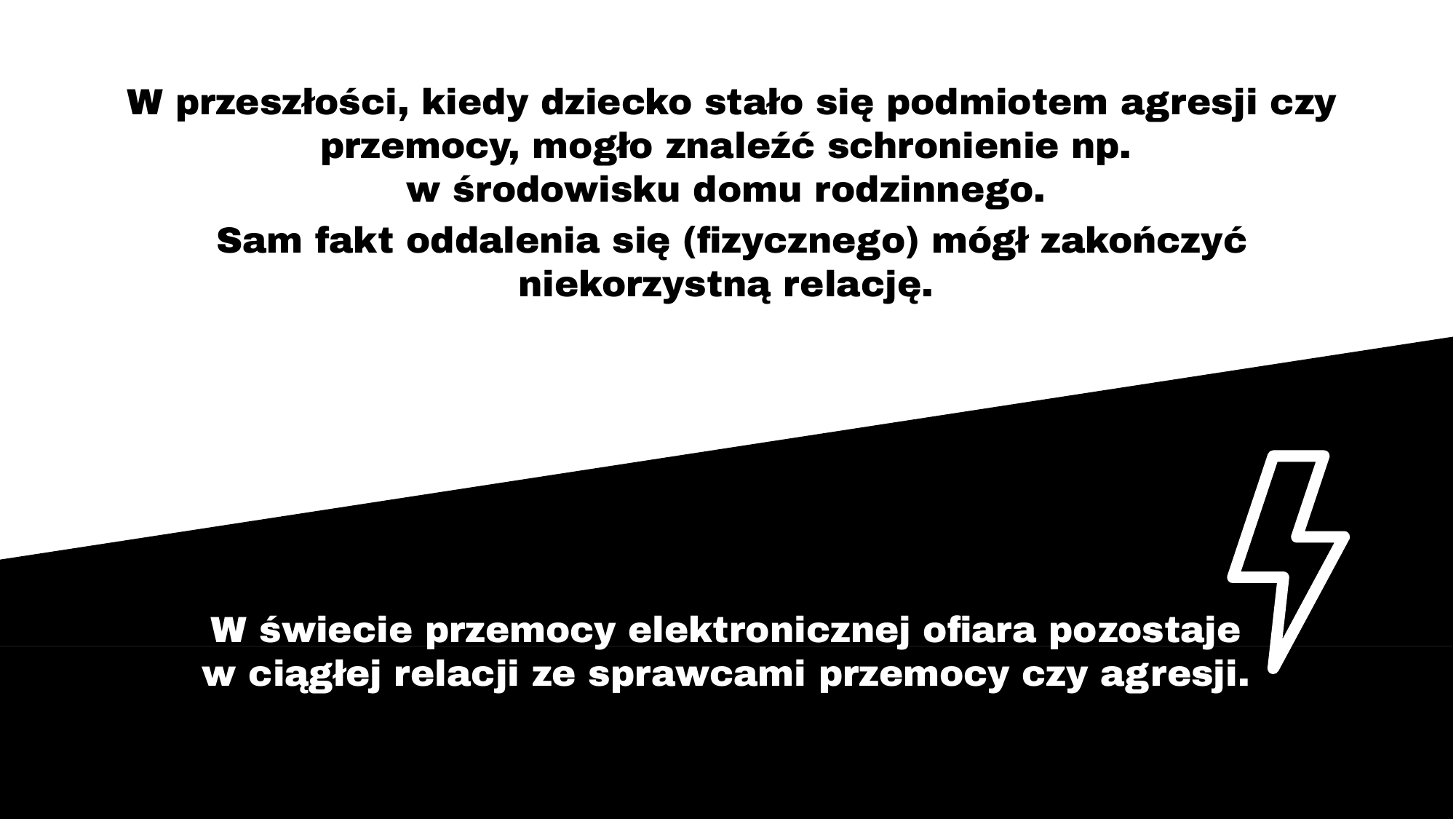

W przeszłości, kiedy dziecko stało się podmiotem agresji czy przemocy, mogło znaleźć schronienie np.
w środowisku domu rodzinnego.
Sam fakt oddalenia się (fizycznego) mógł zakończyć niekorzystną relację.

W świecie przemocy elektronicznej ofiara pozostaje
w ciągłej relacji ze sprawcami przemocy czy agresji.